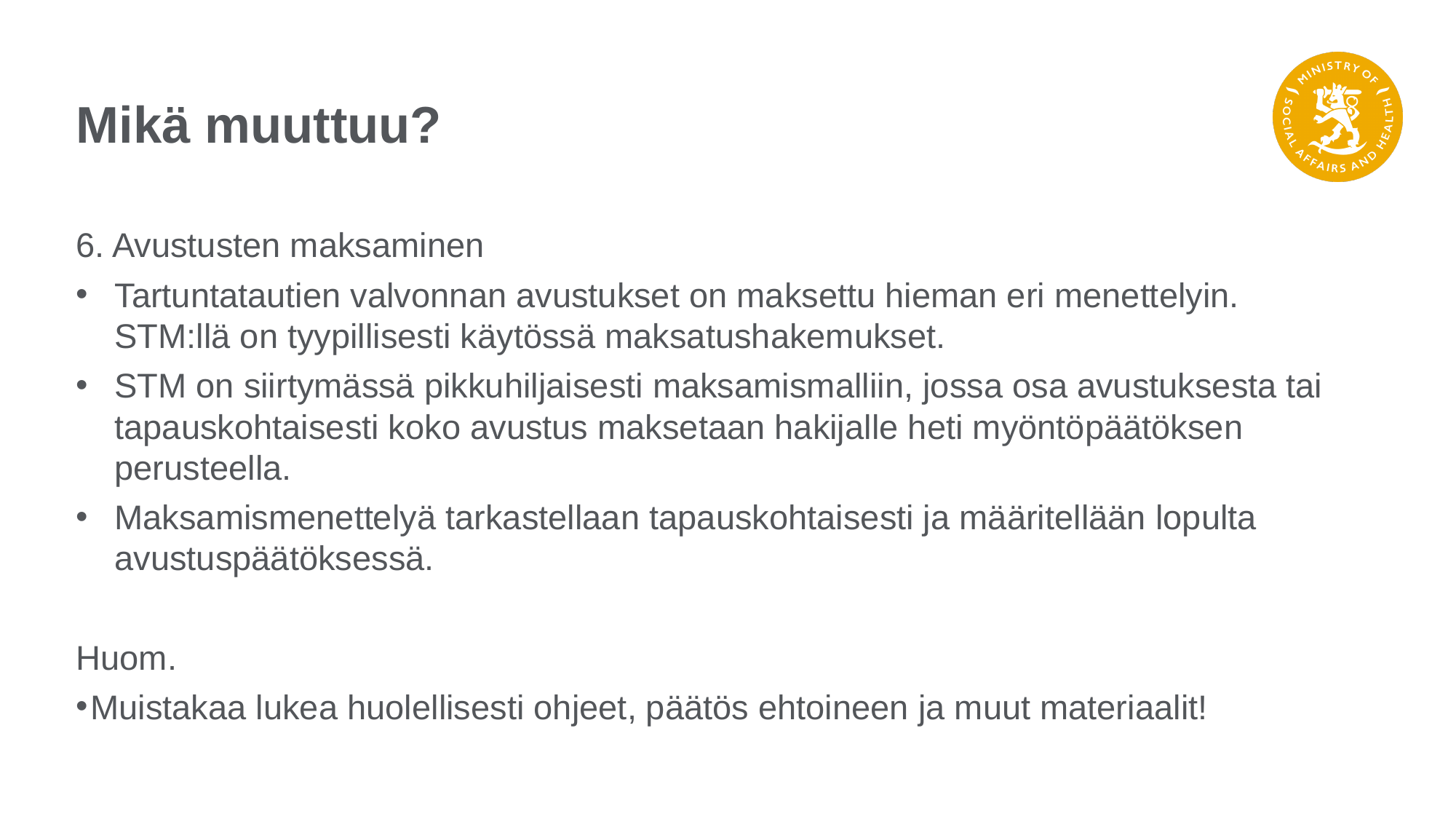

# Mikä muuttuu?
6. Avustusten maksaminen
Tartuntatautien valvonnan avustukset on maksettu hieman eri menettelyin. STM:llä on tyypillisesti käytössä maksatushakemukset.
STM on siirtymässä pikkuhiljaisesti maksamismalliin, jossa osa avustuksesta tai tapauskohtaisesti koko avustus maksetaan hakijalle heti myöntöpäätöksen perusteella.
Maksamismenettelyä tarkastellaan tapauskohtaisesti ja määritellään lopulta avustuspäätöksessä.

Huom.
Muistakaa lukea huolellisesti ohjeet, päätös ehtoineen ja muut materiaalit!